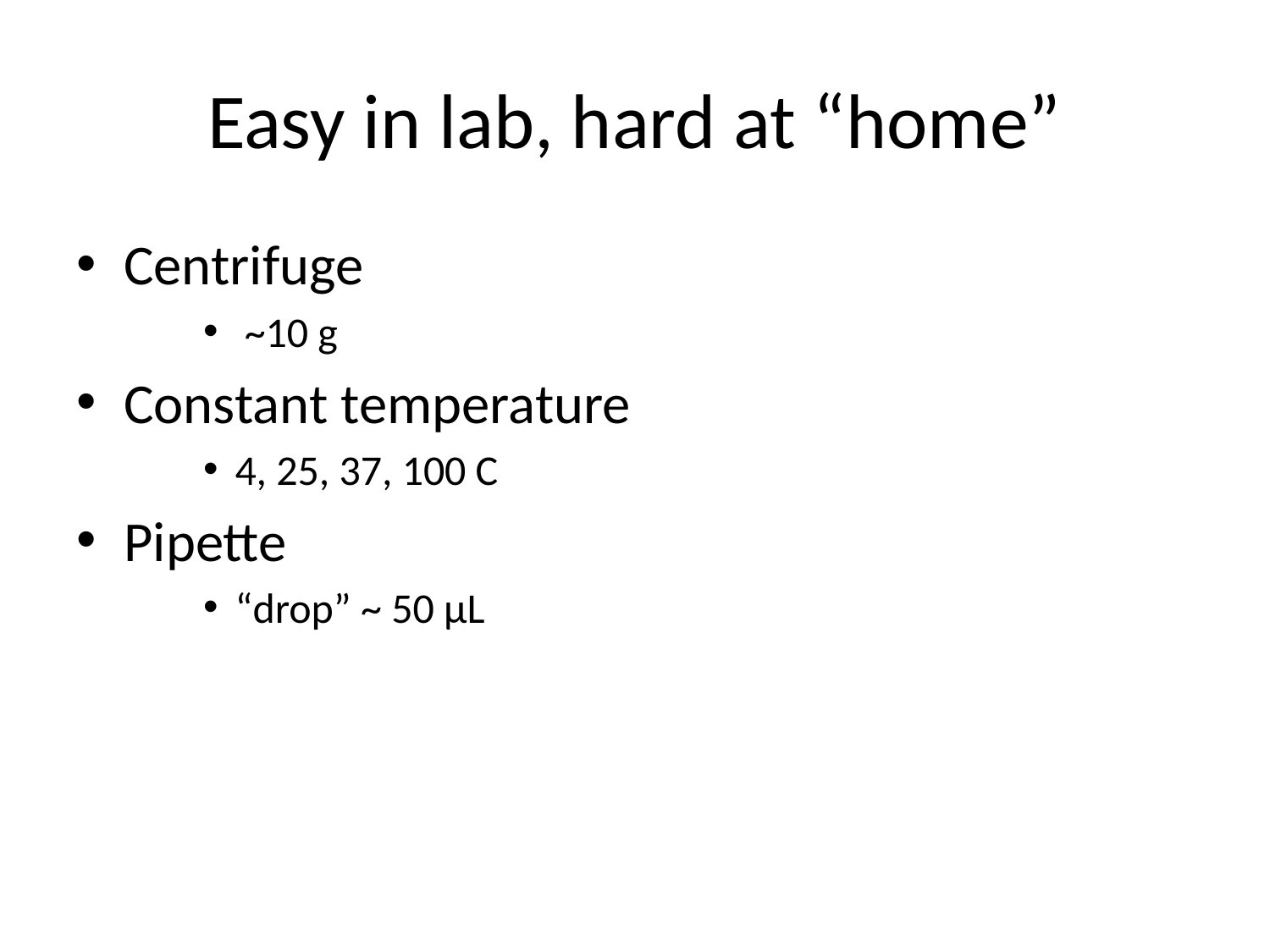

# Easy in lab, hard at “home”
Centrifuge
 ~10 g
Constant temperature
4, 25, 37, 100 C
Pipette
“drop” ~ 50 µL